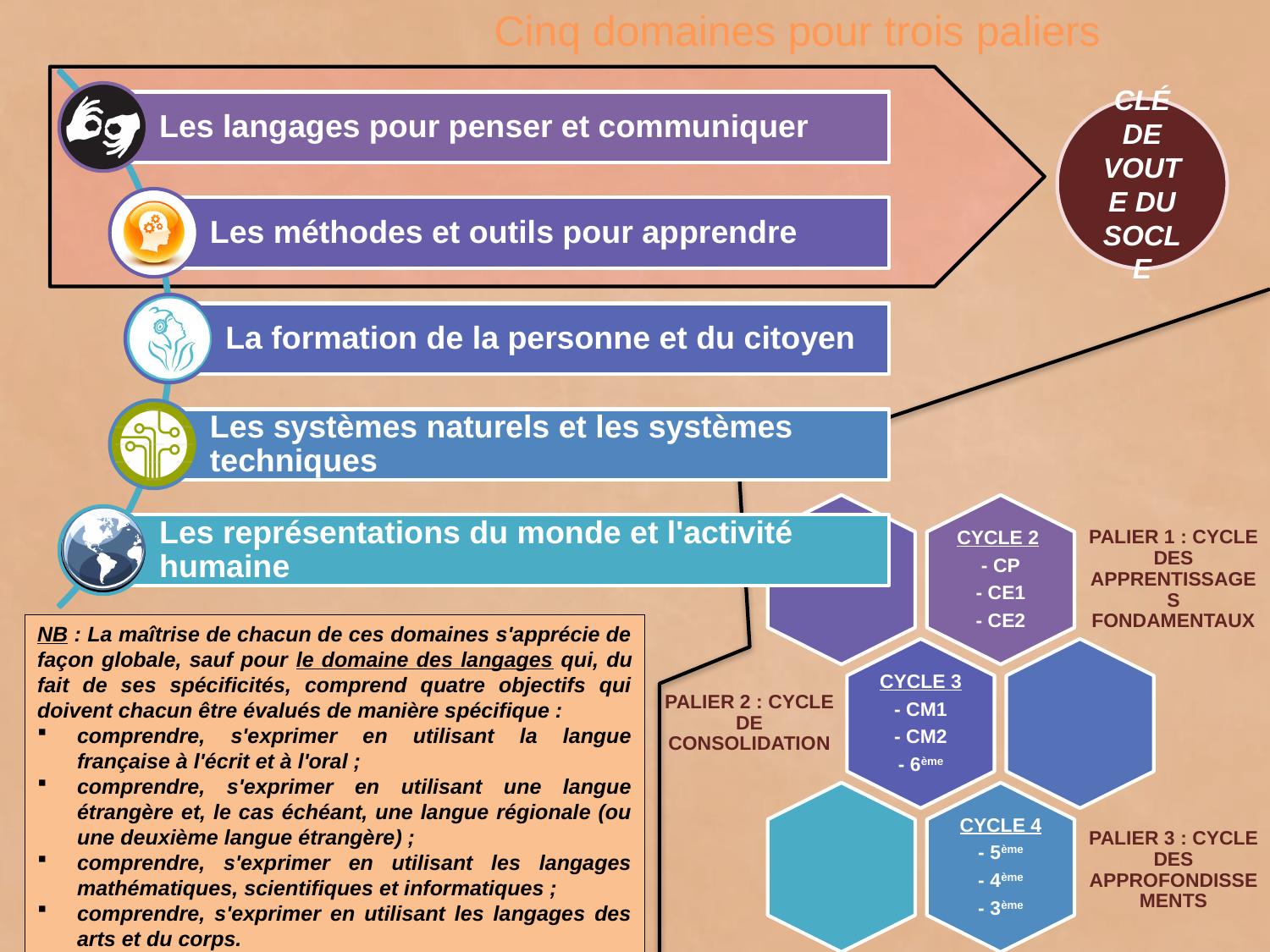

Cinq domaines pour trois paliers
Les langages pour penser et communiquer
Les méthodes et outils pour apprendre
La formation de la personne et du citoyen
Les systèmes naturels et les systèmes techniques
Les représentations du monde et l'activité humaine

Clé de voute du socle

Cycle 2
- CP
- CE1
- CE2
Palier 1 : Cycle des apprentissages fondamentaux

Cycle 3
- CM1
- CM2
- 6ème
Palier 2 : Cycle de consolidation

Cycle 4
- 5ème
- 4ème
- 3ème
Palier 3 : Cycle des approfondissements

NB : La maîtrise de chacun de ces domaines s'apprécie de façon globale, sauf pour le domaine des langages qui, du fait de ses spécificités, comprend quatre objectifs qui doivent chacun être évalués de manière spécifique :
comprendre, s'exprimer en utilisant la langue française à l'écrit et à l'oral ;
comprendre, s'exprimer en utilisant une langue étrangère et, le cas échéant, une langue régionale (ou une deuxième langue étrangère) ;
comprendre, s'exprimer en utilisant les langages mathématiques, scientifiques et informatiques ;
comprendre, s'exprimer en utilisant les langages des arts et du corps.